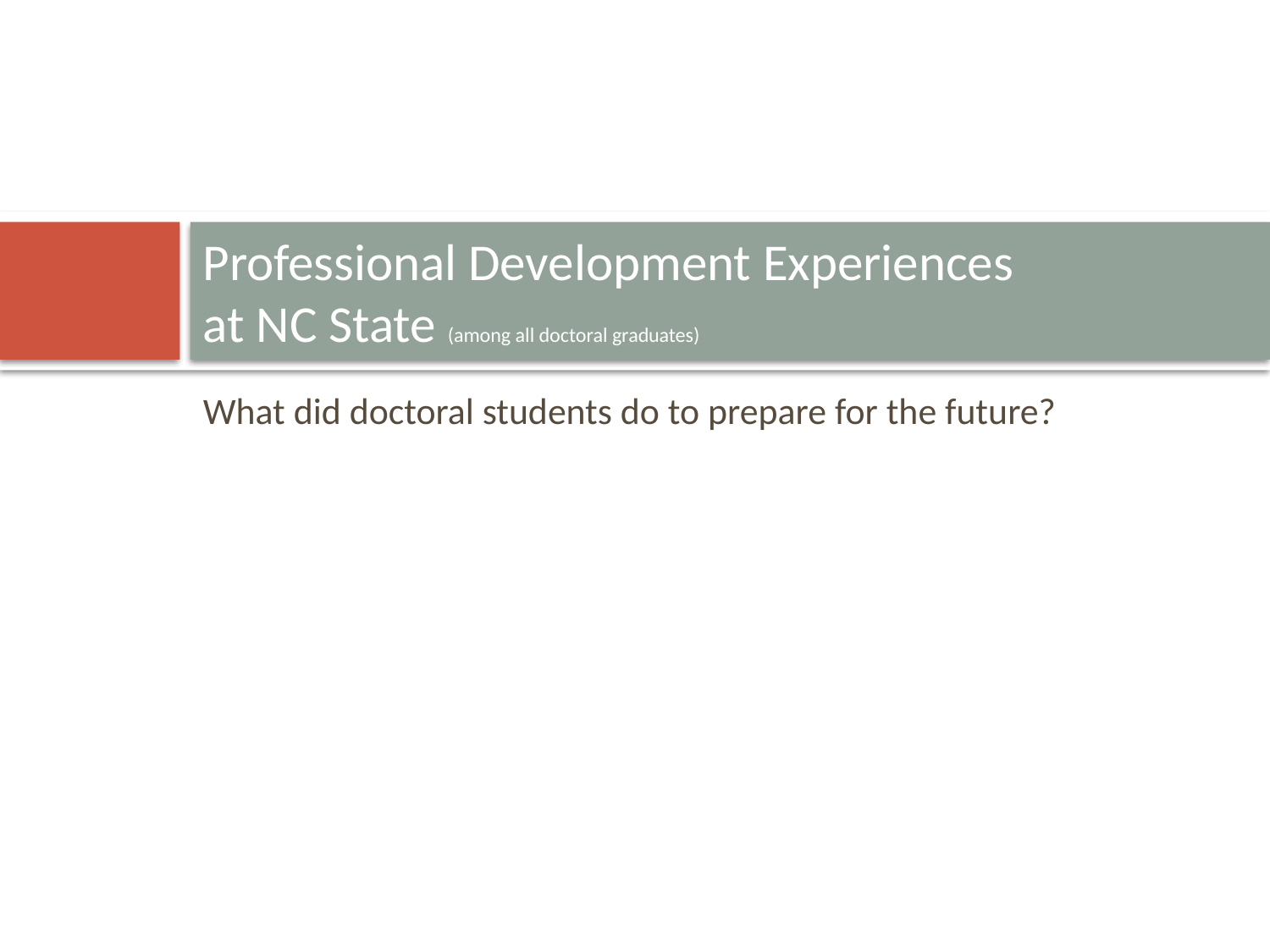

# Professional Development Experiences at NC State (among all doctoral graduates)
What did doctoral students do to prepare for the future?